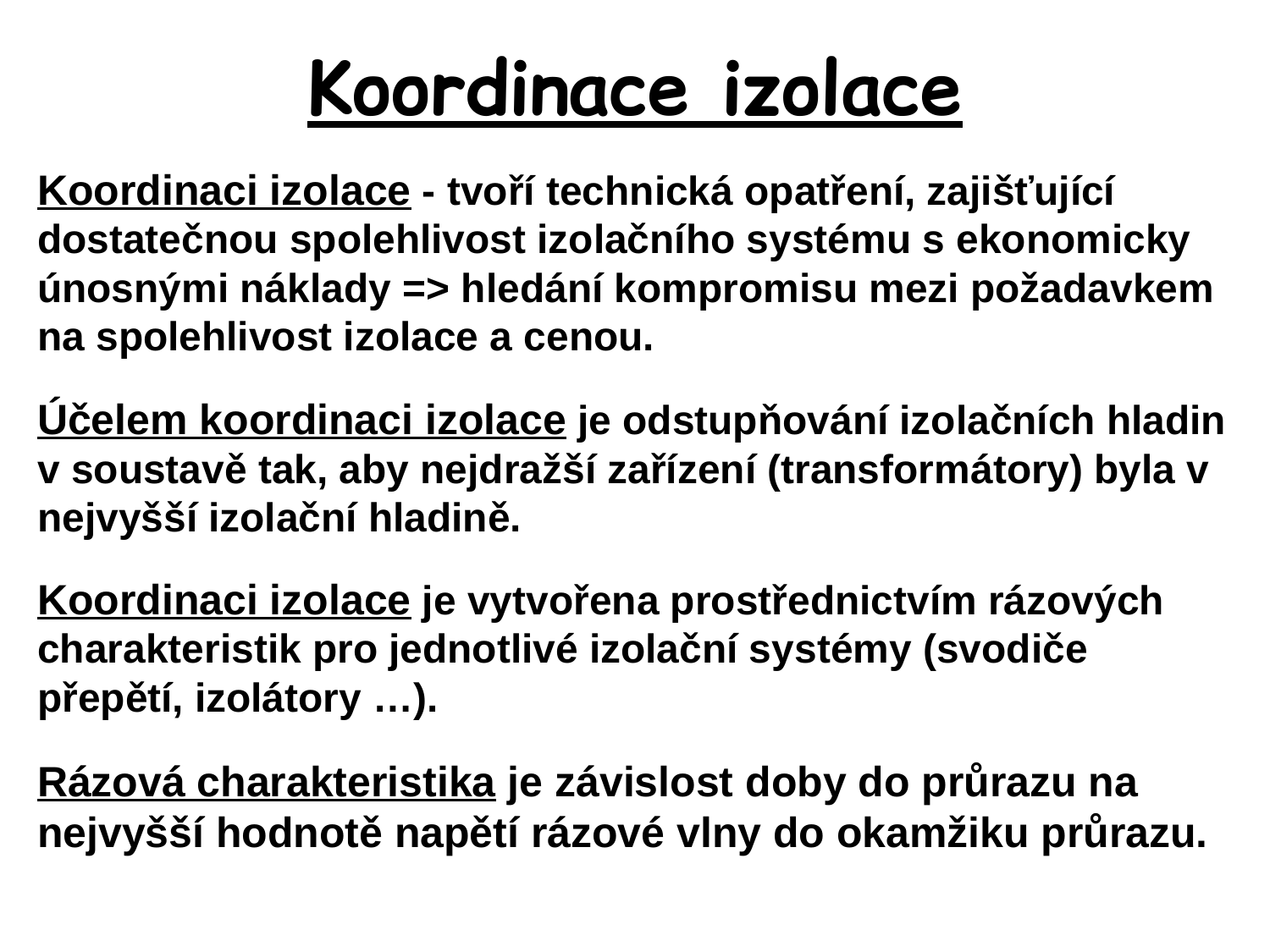

# Koordinace izolace
Koordinaci izolace - tvoří technická opatření, zajišťující dostatečnou spolehlivost izolačního systému s ekonomicky únosnými náklady => hledání kompromisu mezi požadavkem na spolehlivost izolace a cenou.
Účelem koordinaci izolace je odstupňování izolačních hladin v soustavě tak, aby nejdražší zařízení (transformátory) byla v nejvyšší izolační hladině.
Koordinaci izolace je vytvořena prostřednictvím rázových charakteristik pro jednotlivé izolační systémy (svodiče přepětí, izolátory …).
Rázová charakteristika je závislost doby do průrazu na nejvyšší hodnotě napětí rázové vlny do okamžiku průrazu.